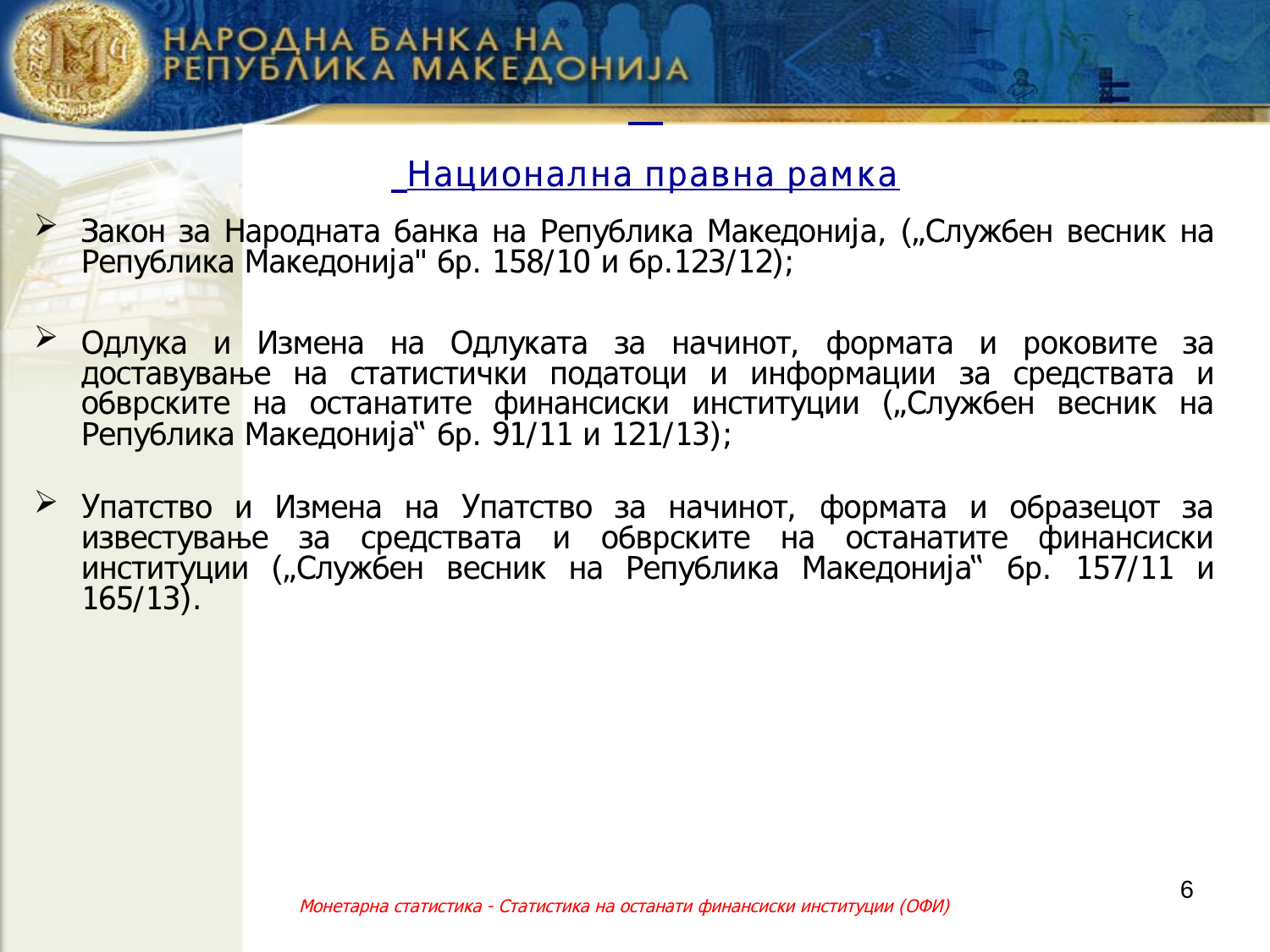

# Национална правна рамка
Закон за Народната банка на Република Македонија, („Службен весник на Република Македонија" бр. 158/10 и бр.123/12);

Одлука и Измена на Одлуката за начинот, формата и роковите за доставување на статистички податоци и информации за средствата и обврските на останатите финансиски институции („Службен весник на Република Македонија“ бр. 91/11 и 121/13);

Упатство и Измена на Упатство за начинот, формата и образецот за известување за средствата и обврските на останатите финансиски институции („Службен весник на Република Македонија“ бр. 157/11 и 165/13).

6
Монетарна статистика - Статистика на останати финансиски институции (ОФИ)